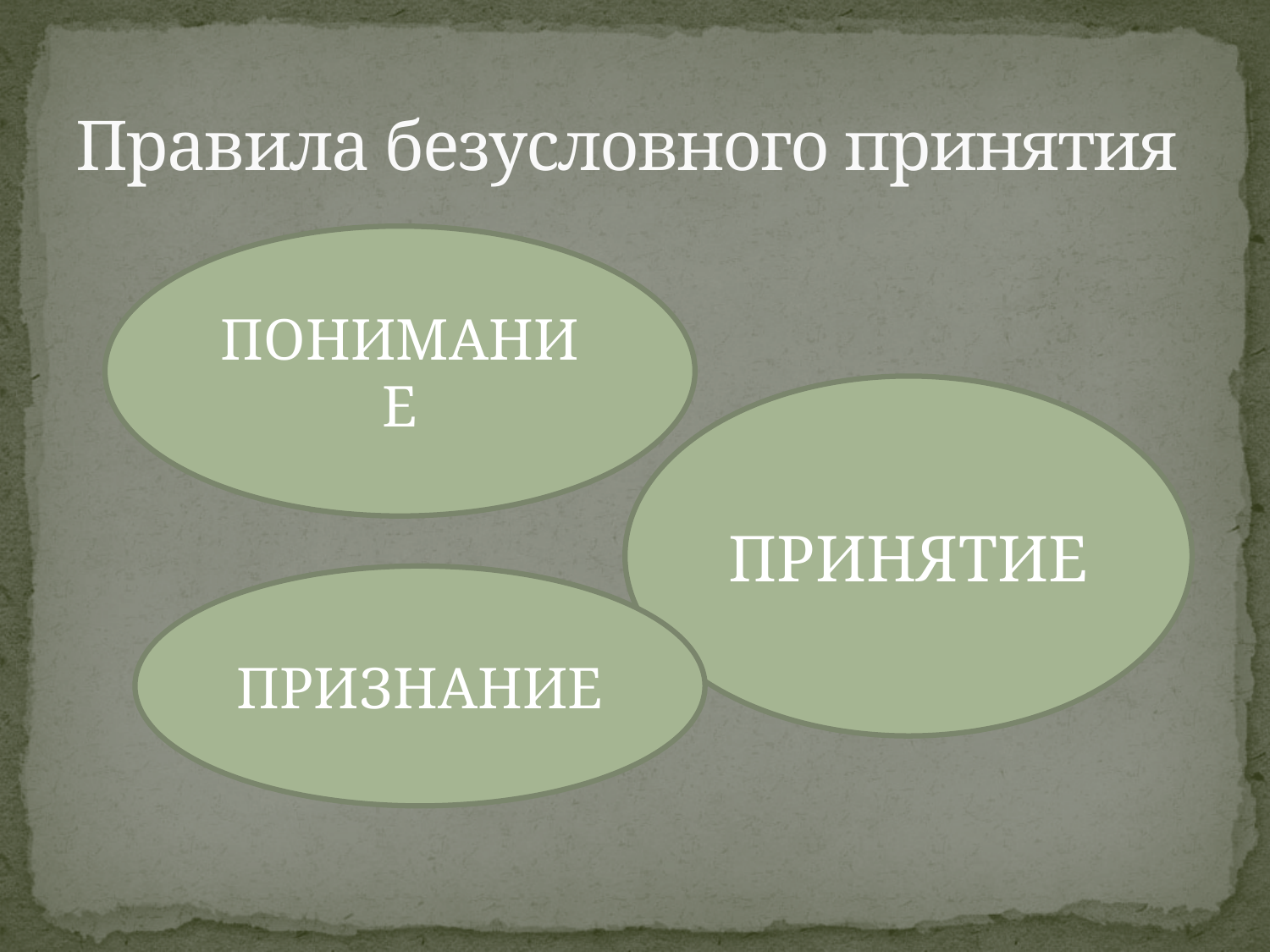

# Правила безусловного принятия

ПОНИМАНИЕ
ПРИНЯТИЕ
ПРИЗНАНИЕ